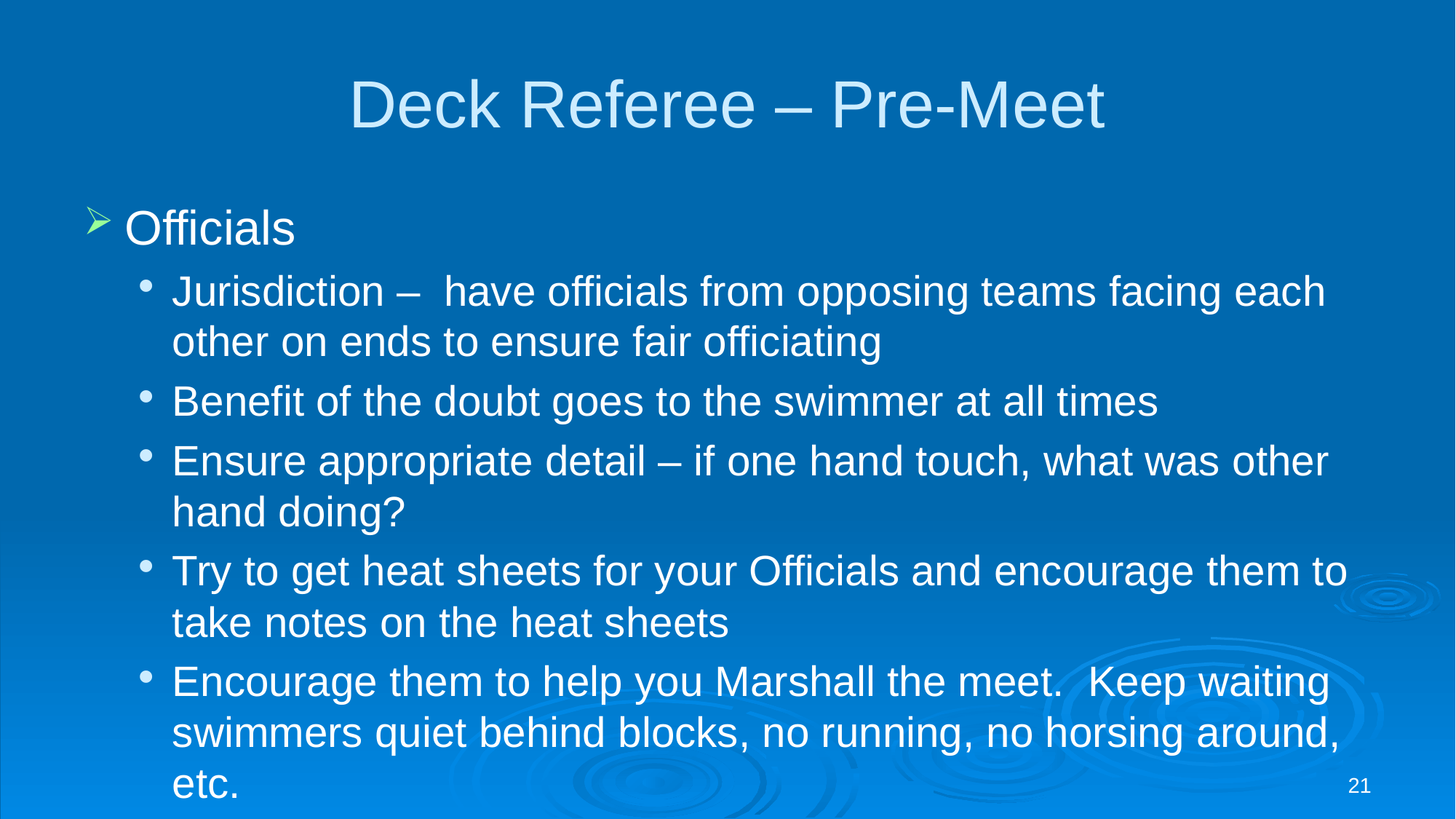

# Deck Referee – Pre-Meet
Officials
Jurisdiction –  have officials from opposing teams facing each other on ends to ensure fair officiating
Benefit of the doubt goes to the swimmer at all times
Ensure appropriate detail – if one hand touch, what was other hand doing?
Try to get heat sheets for your Officials and encourage them to take notes on the heat sheets
Encourage them to help you Marshall the meet.  Keep waiting swimmers quiet behind blocks, no running, no horsing around, etc.
21